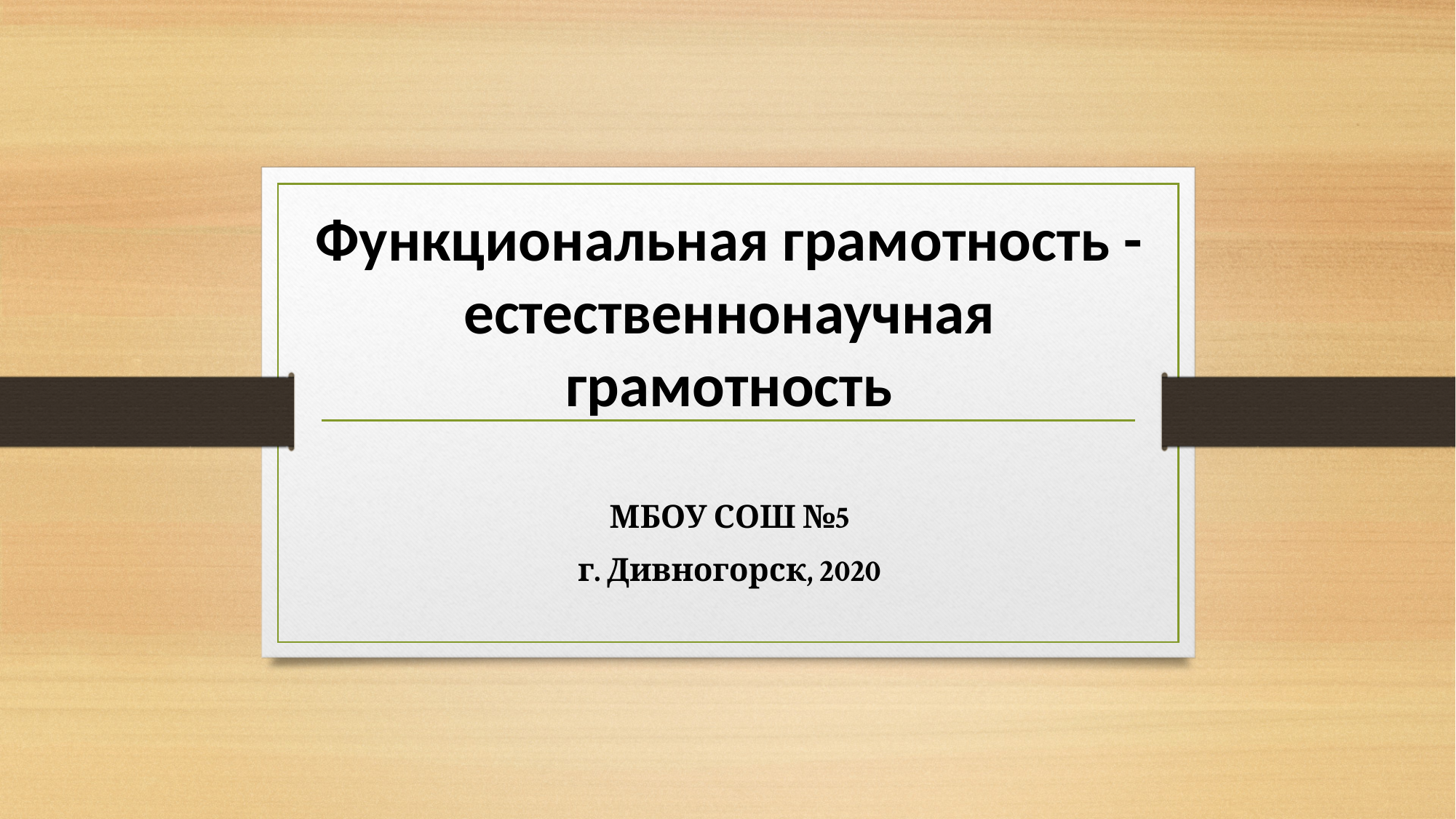

# Функциональная грамотность -естественнонаучная грамотность
МБОУ СОШ №5
г. Дивногорск, 2020